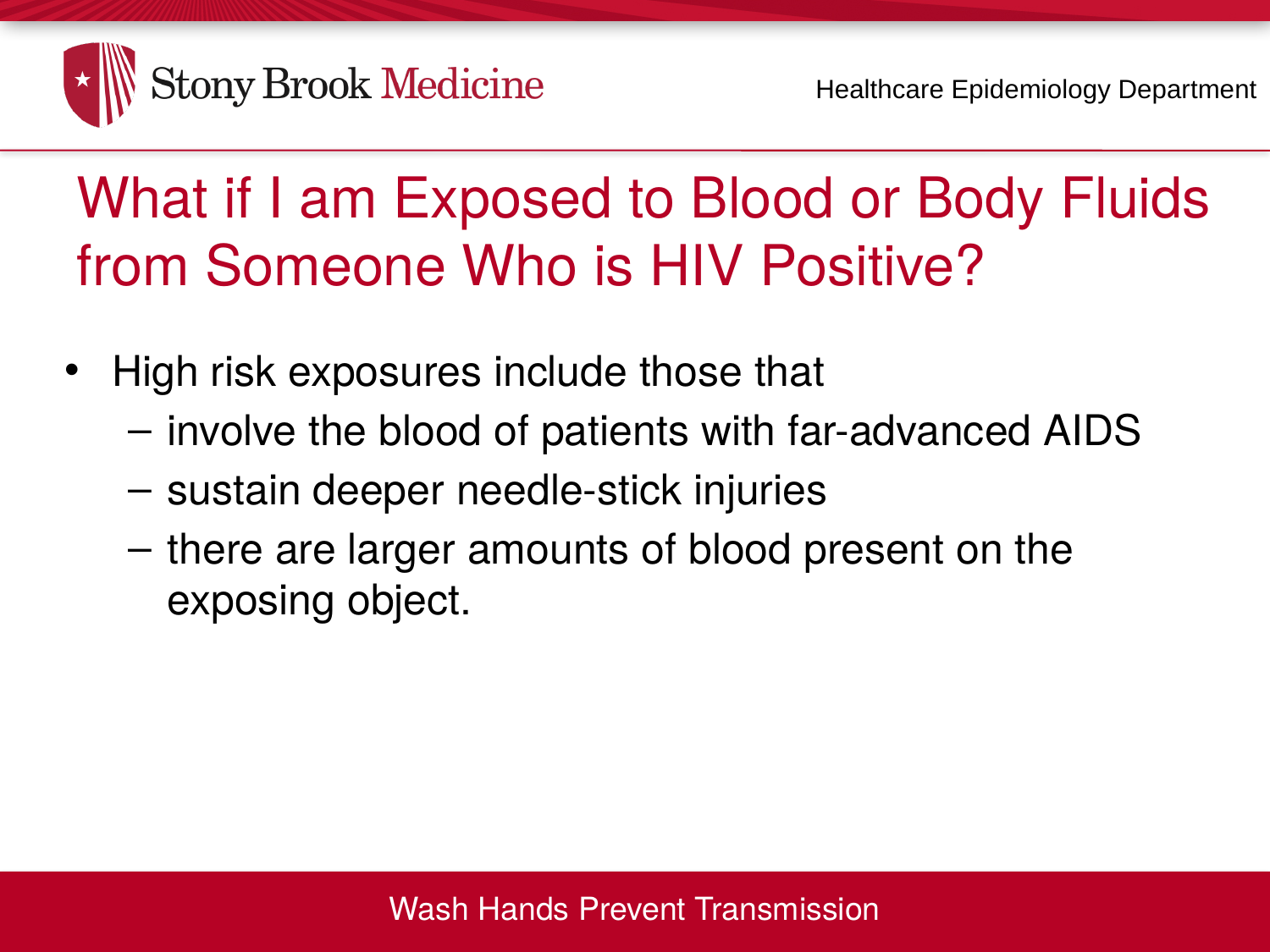

What if I am Exposed to Blood or Body Fluids from Someone Who is HIV Positive?
Healthcare Epidemiology Department
What if I am Exposed to Blood or Body Fluids from Someone Who is HIV Positive?
High risk exposures include those that
involve the blood of patients with far-advanced AIDS
sustain deeper needle-stick injuries
there are larger amounts of blood present on the exposing object.

Wash Hands Prevent Transmission